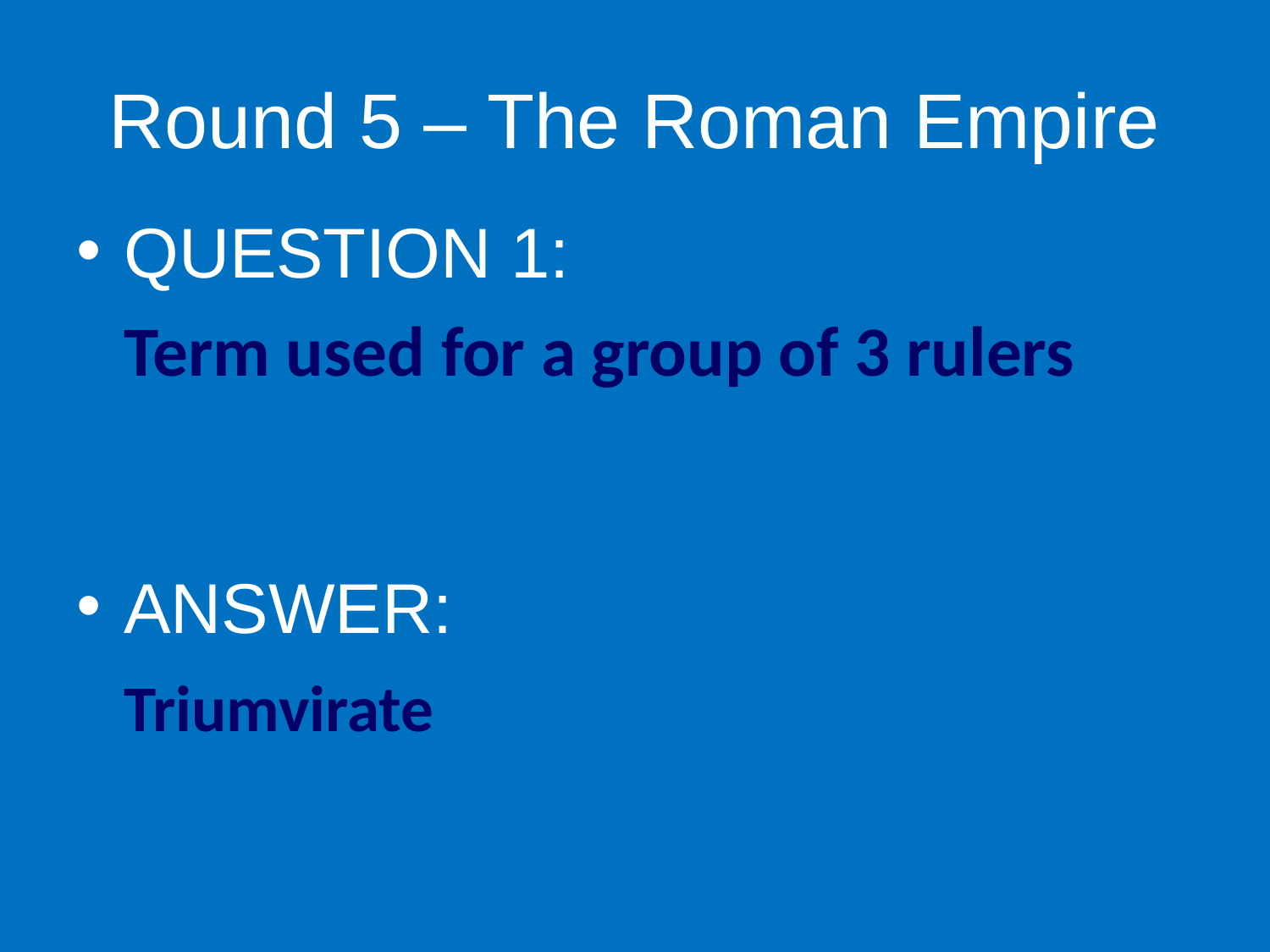

# Round 5 – The Roman Empire
QUESTION 1:
	Term used for a group of 3 rulers

ANSWER:
	Triumvirate